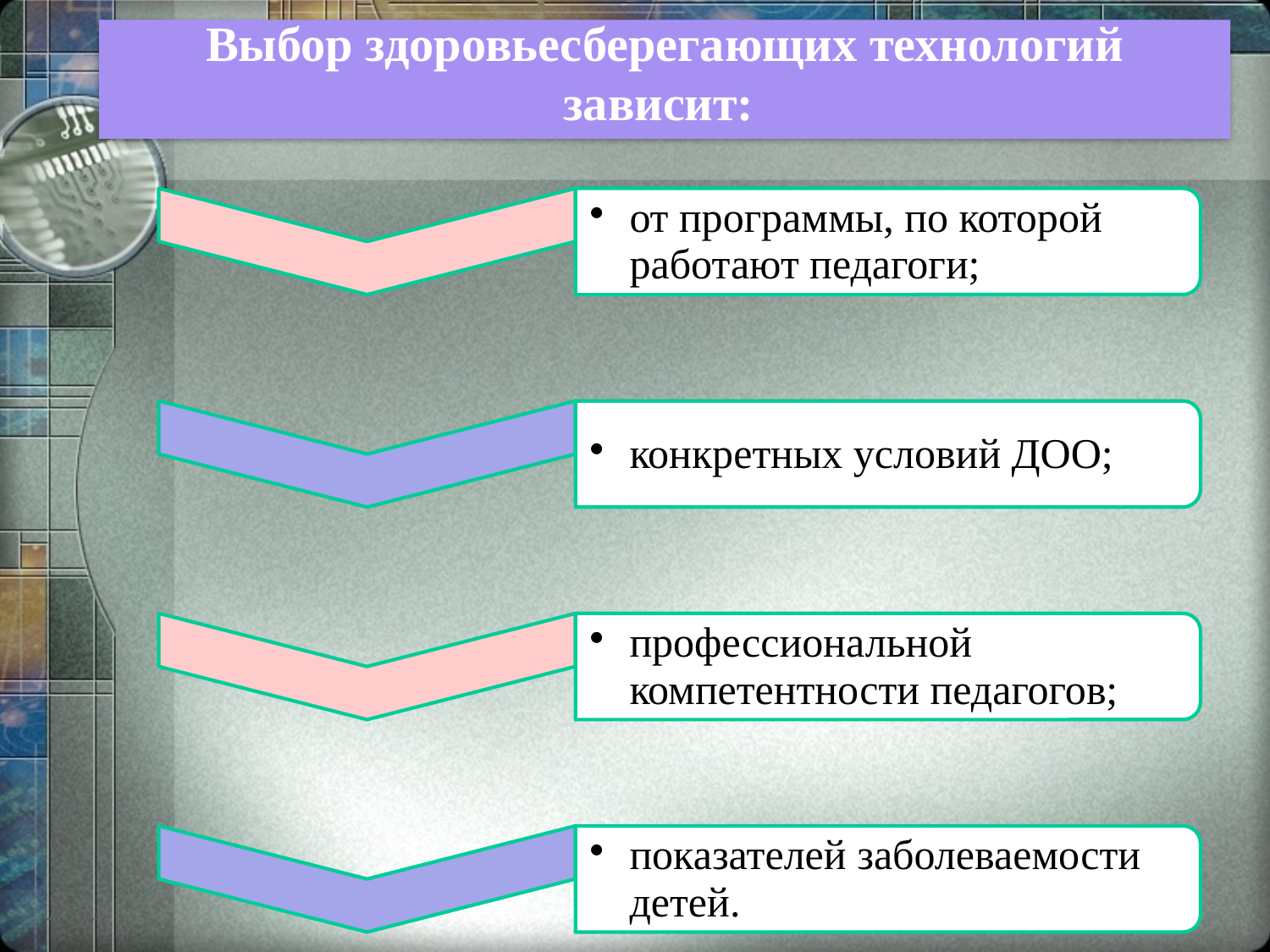

# Выбор здоровьесберегающих технологий зависит: :
показателей заболеваемости детей.
конкретных условий ДОО;
профессиональной компетентности педагогов;